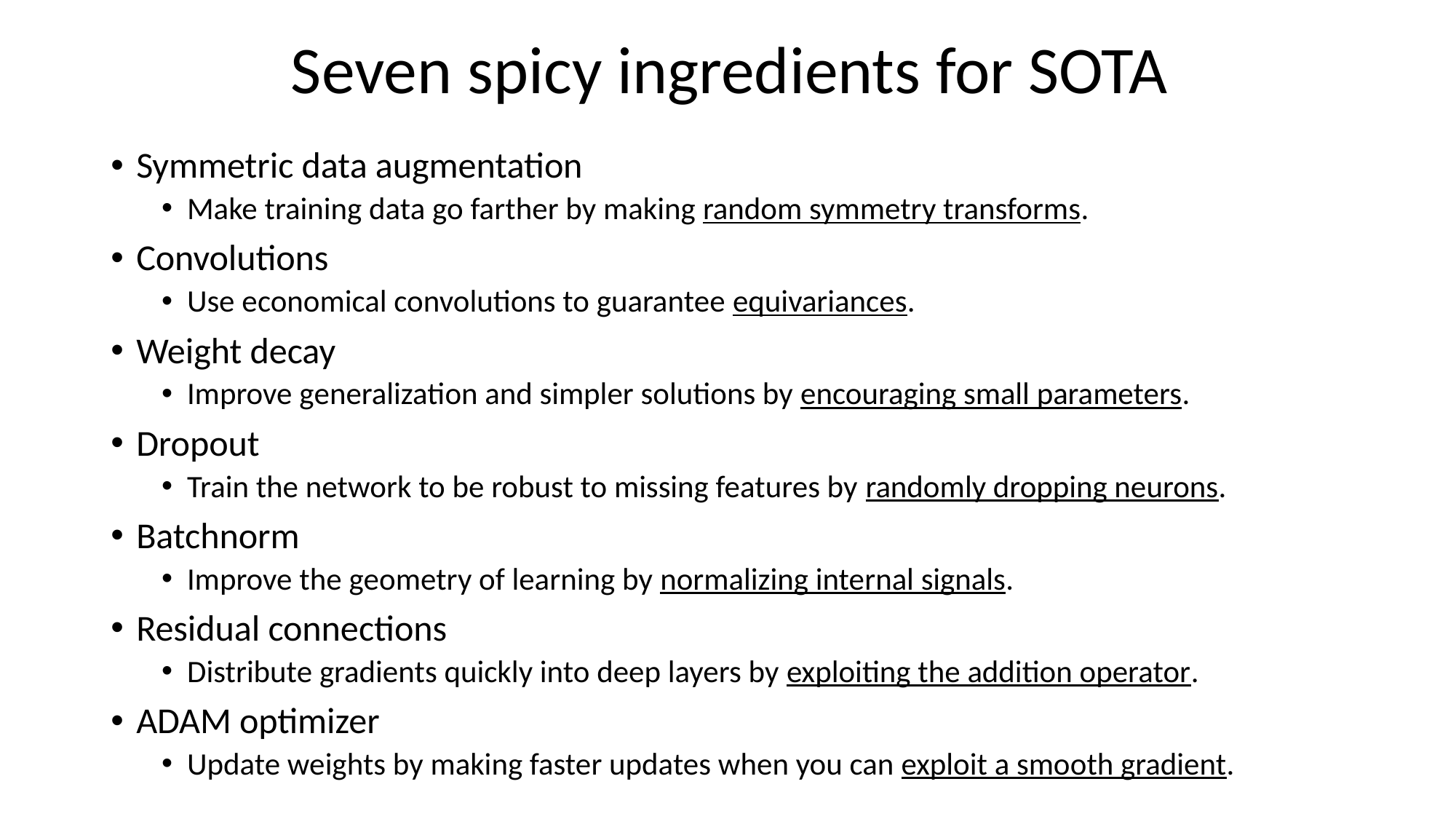

# Seven spicy ingredients for SOTA
Symmetric data augmentation
Make training data go farther by making random symmetry transforms.
Convolutions
Use economical convolutions to guarantee equivariances.
Weight decay
Improve generalization and simpler solutions by encouraging small parameters.
Dropout
Train the network to be robust to missing features by randomly dropping neurons.
Batchnorm
Improve the geometry of learning by normalizing internal signals.
Residual connections
Distribute gradients quickly into deep layers by exploiting the addition operator.
ADAM optimizer
Update weights by making faster updates when you can exploit a smooth gradient.